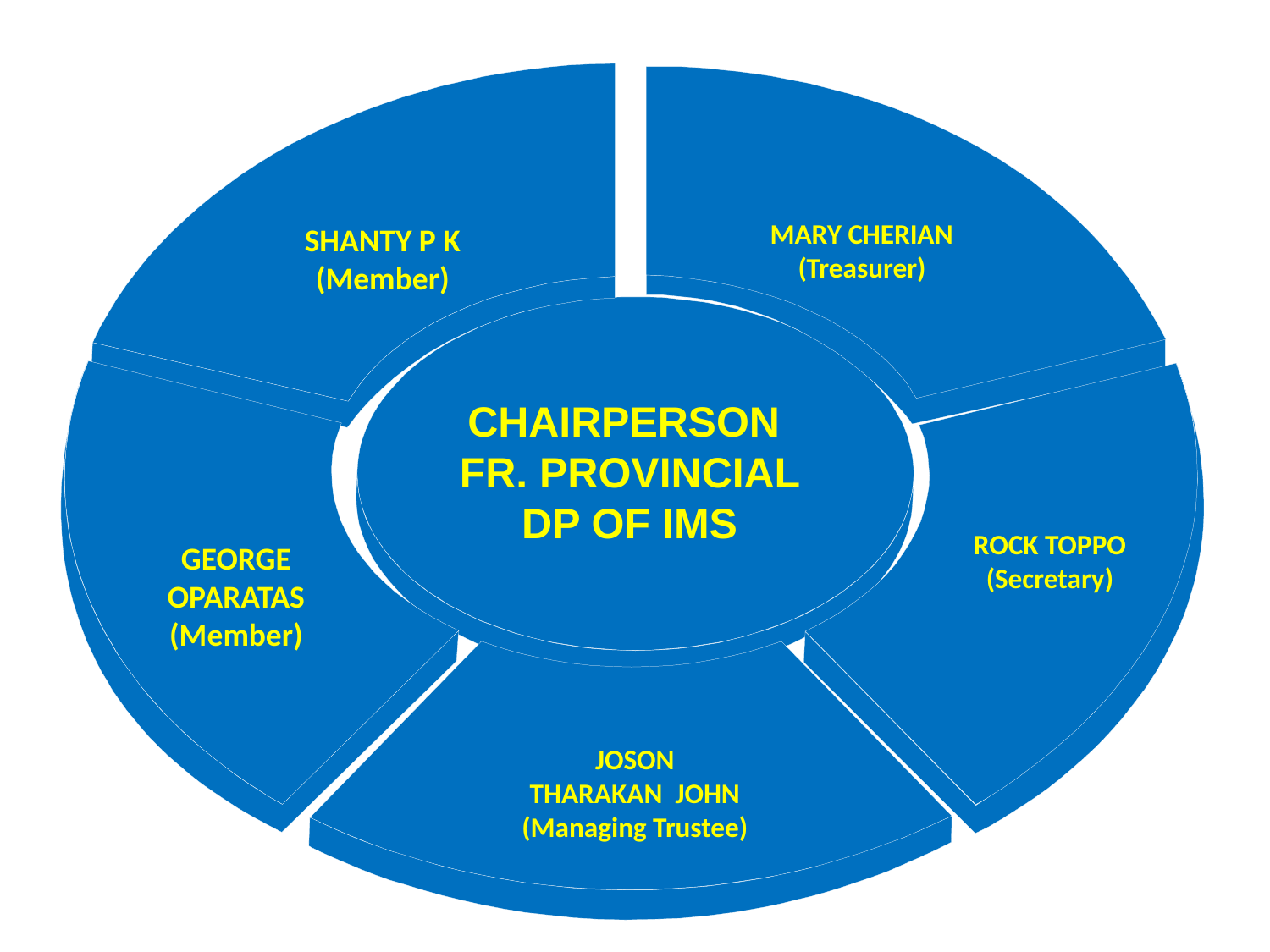

MARY CHERIAN
(Treasurer)
SHANTY P K
(Member)
CHAIRPERSON  FR. PROVINCIAL DP OF IMS
ROCK TOPPO
(Secretary)
GEORGE OPARATAS (Member)

JOSON
 THARAKAN  JOHN
(Managing Trustee)